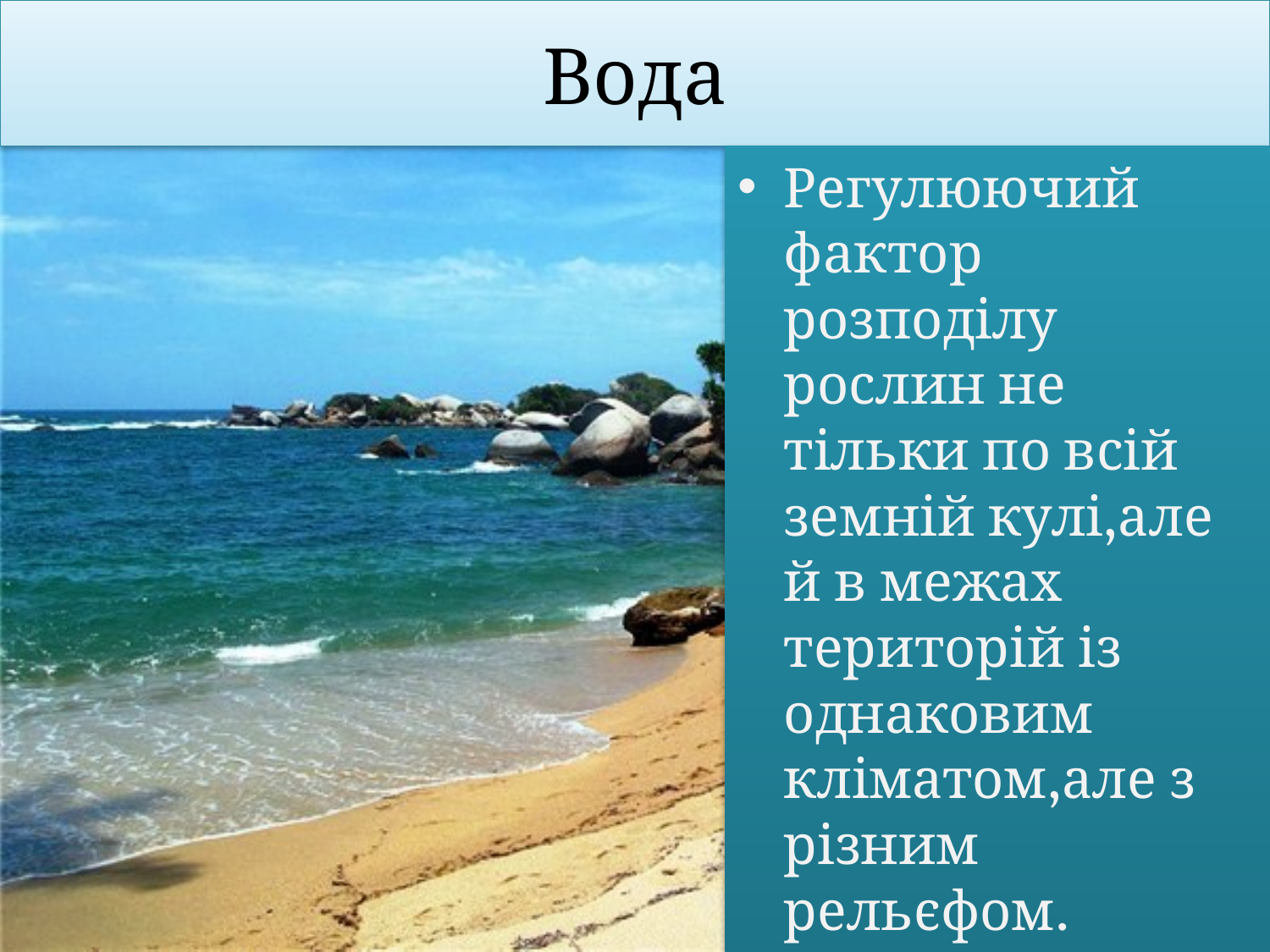

# Вода
Регулюючий фактор розподілу рослин не тільки по всій земній кулі,але й в межах територій із однаковим кліматом,але з різним рельєфом.